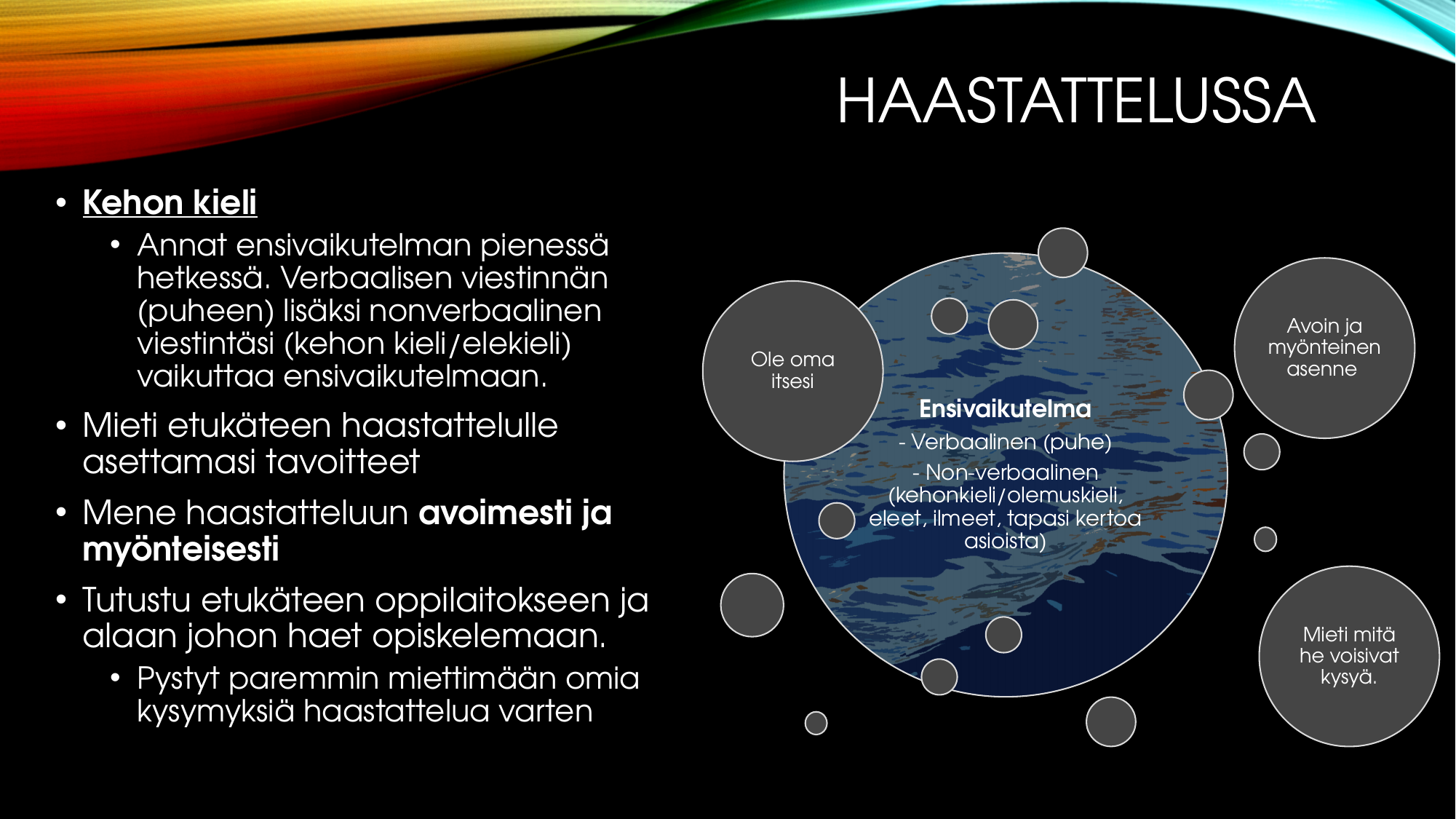

# Haastattelussa
Kehon kieli
Annat ensivaikutelman pienessä hetkessä. Verbaalisen viestinnän (puheen) lisäksi nonverbaalinen viestintäsi (kehon kieli/elekieli) vaikuttaa ensivaikutelmaan.
Mieti etukäteen haastattelulle asettamasi tavoitteet
Mene haastatteluun avoimesti ja myönteisesti
Tutustu etukäteen oppilaitokseen ja alaan johon haet opiskelemaan.
Pystyt paremmin miettimään omia kysymyksiä haastattelua varten
Ensivaikutelma
- Verbaalinen (puhe)
- Non-verbaalinen (kehonkieli/olemuskieli, eleet, ilmeet, tapasi kertoa asioista)
Ole oma itsesi
Avoin ja myönteinen asenne
Mieti mitä he voisivat kysyä.